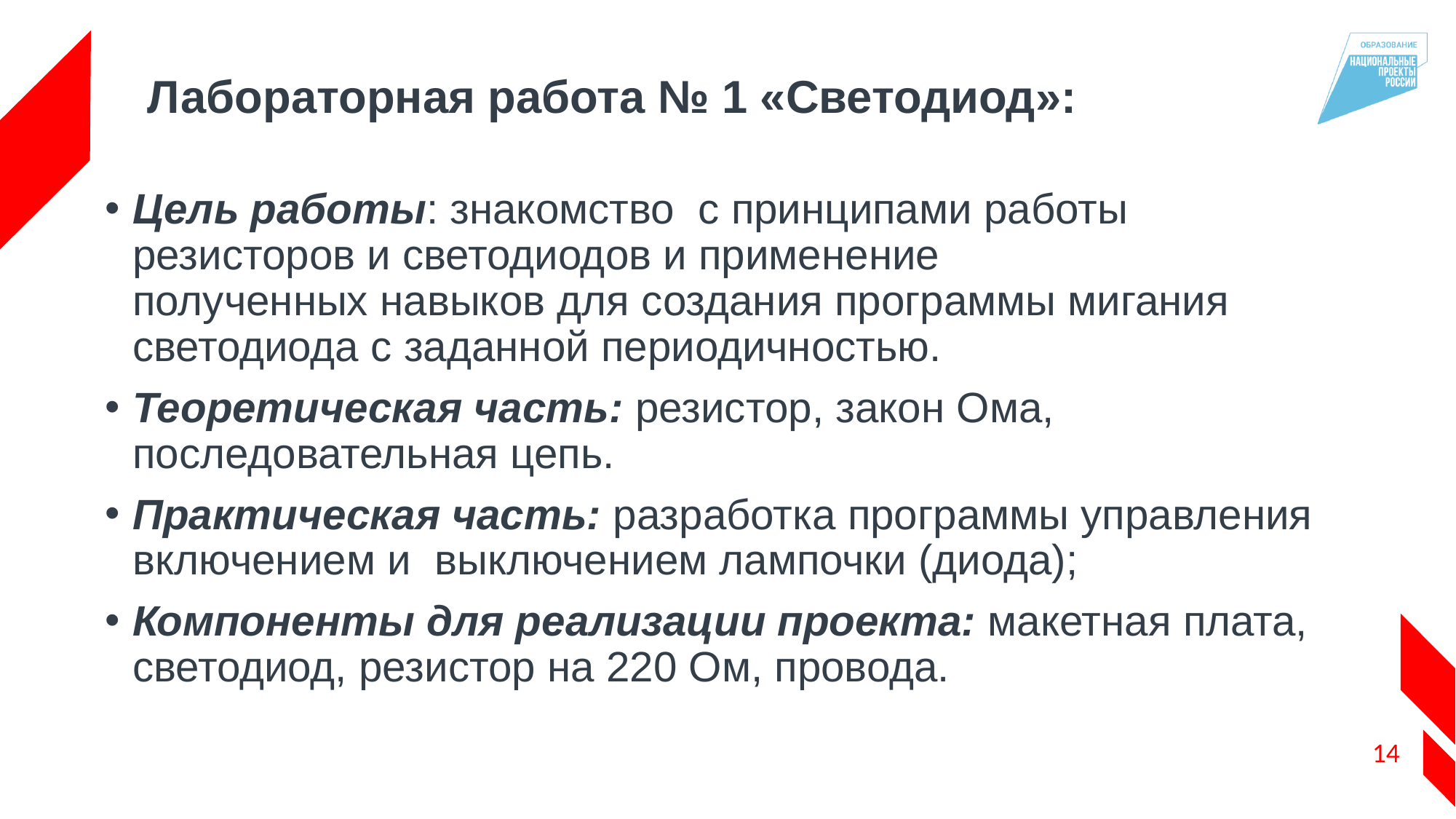

# Лабораторная работа № 1 «Светодиод»:
Цель работы: знакомство  с принципами работы резисторов и светодиодов и применение                   полученных навыков для создания программы мигания светодиода с заданной периодичностью.
Теоретическая часть: резистор, закон Ома, последовательная цепь.
Практическая часть: разработка программы управления включением и  выключением лампочки (диода);
Компоненты для реализации проекта: макетная плата, светодиод, резистор на 220 Ом, провода.